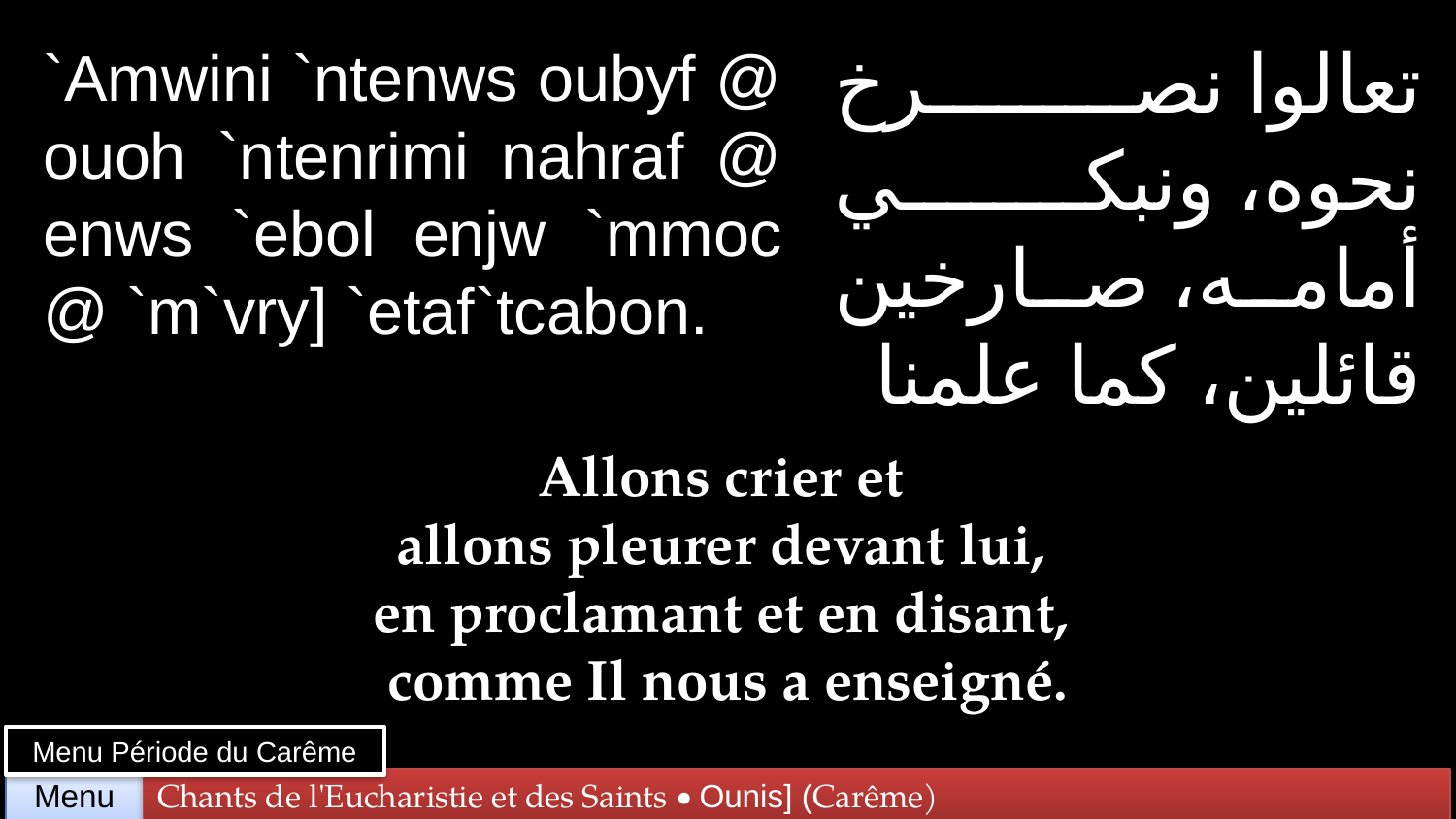

تعالوا نصرخ نحوه، ونبكي أمامه، صارخين قائلين، كما علمنا
`Amwini `ntenws oubyf @ ouoh `ntenrimi nahraf @ enws `ebol enjw `mmoc @ `m`vry] `etaf`tcabon.
Allons crier et
allons pleurer devant lui,
en proclamant et en disant,
comme Il nous a enseigné.
Menu Période du Carême
Chants de l'Eucharistie et des Saints • Ounis] (Carême)
Menu